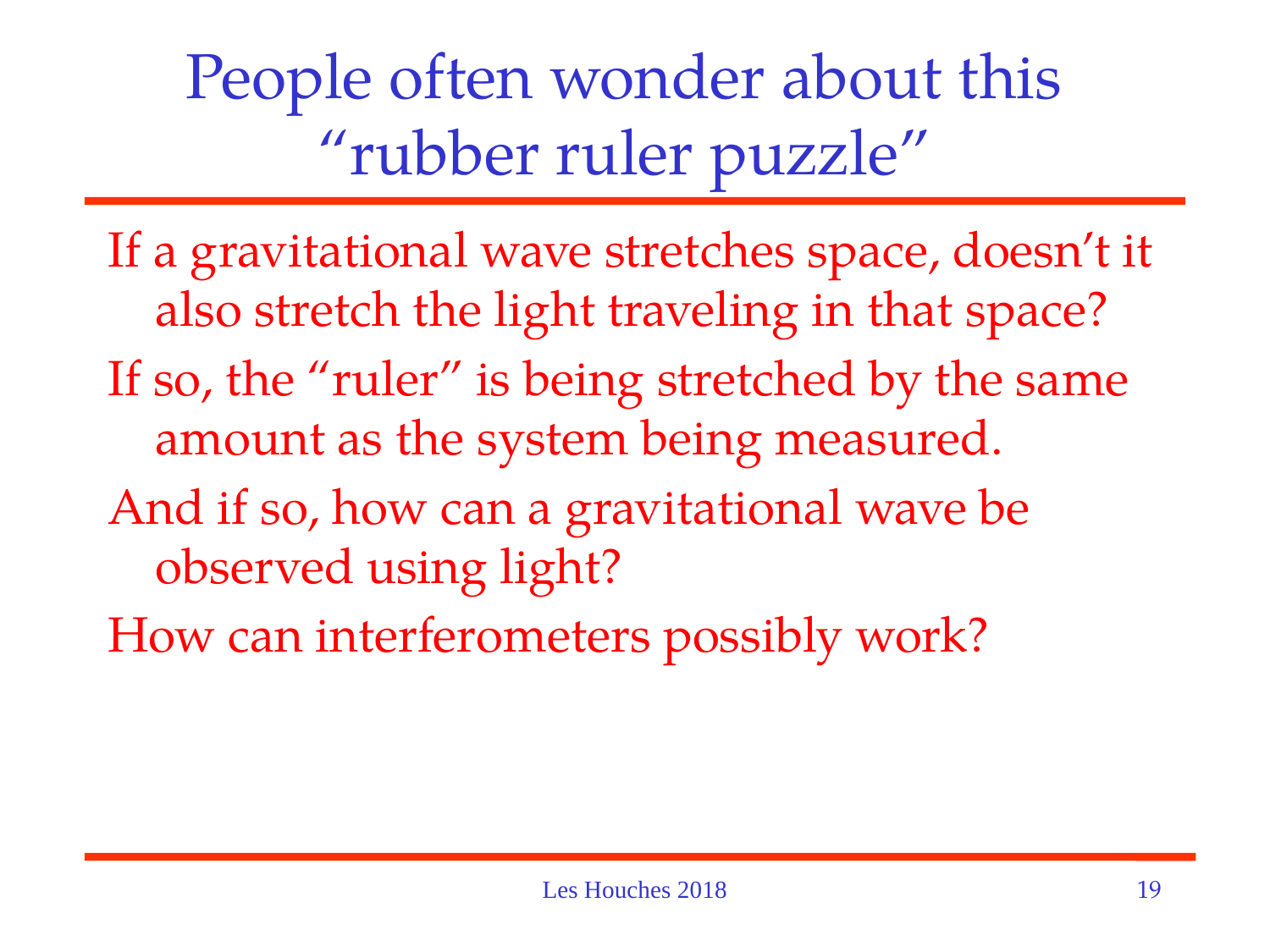

# People often wonder about this “rubber ruler puzzle”
If a gravitational wave stretches space, doesn’t it also stretch the light traveling in that space?
If so, the “ruler” is being stretched by the same amount as the system being measured.
And if so, how can a gravitational wave be observed using light?
How can interferometers possibly work?

Les Houches 2018
19